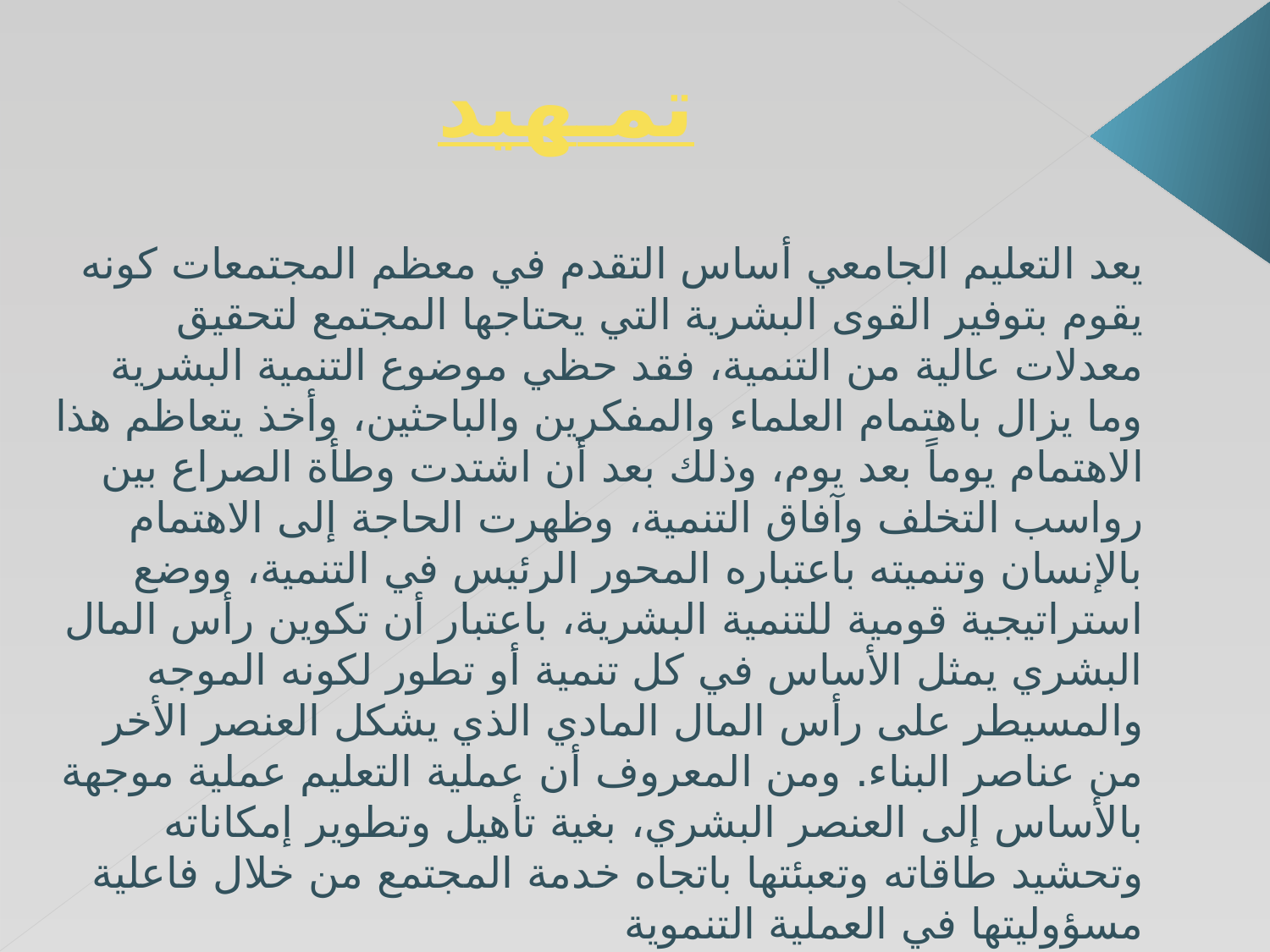

# تمـهید
يعد التعليم الجامعي أساس التقدم في معظم المجتمعات كونه يقوم بتوفير القوى البشرية التي يحتاجها المجتمع لتحقيق معدلات عالية من التنمية، فقد حظي موضوع التنمية البشرية وما يزال باهتمام العلماء والمفكرين والباحثين، وأخذ يتعاظم هذا الاهتمام يوماً بعد يوم، وذلك بعد أن اشتدت وطأة الصراع بين رواسب التخلف وآفاق التنمية، وظهرت الحاجة إلى الاهتمام بالإنسان وتنميته باعتباره المحور الرئيس في التنمية، ووضع استراتيجية قومية للتنمية البشرية، باعتبار أن تكوين رأس المال البشري يمثل الأساس في كل تنمية أو تطور لكونه الموجه والمسيطر على رأس المال المادي الذي يشكل العنصر الأخر من عناصر البناء. ومن المعروف أن عملية التعليم عملية موجهة بالأساس إلى العنصر البشري، بغية تأهيل وتطوير إمكاناته وتحشيد طاقاته وتعبئتها باتجاه خدمة المجتمع من خلال فاعلية مسؤوليتها في العملية التنموية
الكبرى والشاملة.